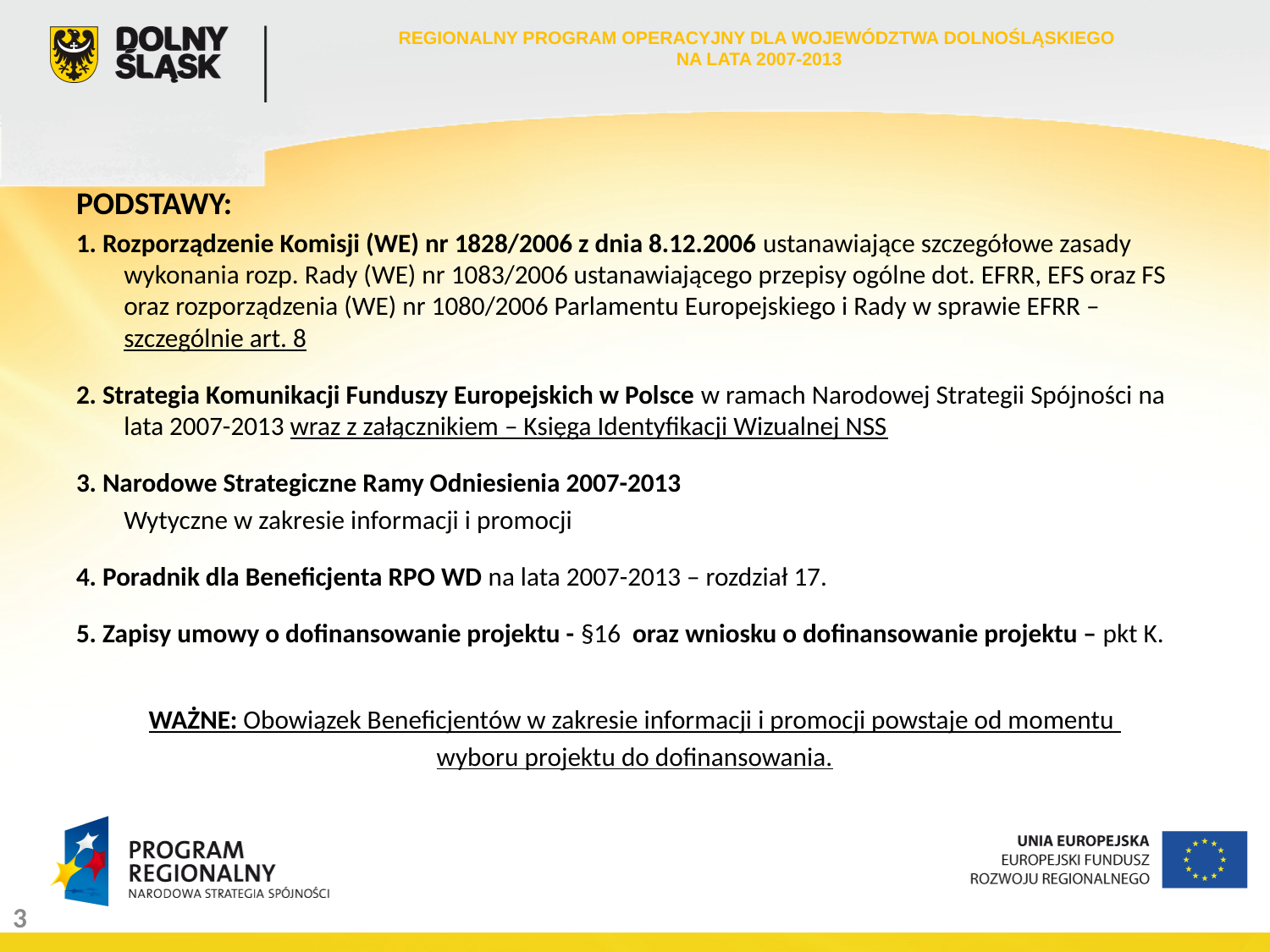

REGIONALNY PROGRAM OPERACYJNY DLA WOJEWÓDZTWA DOLNOŚLĄSKIEGO
NA LATA 2007-2013

PODSTAWY:
1. Rozporządzenie Komisji (WE) nr 1828/2006 z dnia 8.12.2006 ustanawiające szczegółowe zasady wykonania rozp. Rady (WE) nr 1083/2006 ustanawiającego przepisy ogólne dot. EFRR, EFS oraz FS oraz rozporządzenia (WE) nr 1080/2006 Parlamentu Europejskiego i Rady w sprawie EFRR – szczególnie art. 8

2. Strategia Komunikacji Funduszy Europejskich w Polsce w ramach Narodowej Strategii Spójności na lata 2007-2013 wraz z załącznikiem – Księga Identyfikacji Wizualnej NSS

3. Narodowe Strategiczne Ramy Odniesienia 2007-2013
	Wytyczne w zakresie informacji i promocji

4. Poradnik dla Beneficjenta RPO WD na lata 2007-2013 – rozdział 17.

5. Zapisy umowy o dofinansowanie projektu - §16  oraz wniosku o dofinansowanie projektu – pkt K.

WAŻNE: Obowiązek Beneficjentów w zakresie informacji i promocji powstaje od momentu
wyboru projektu do dofinansowania.
3